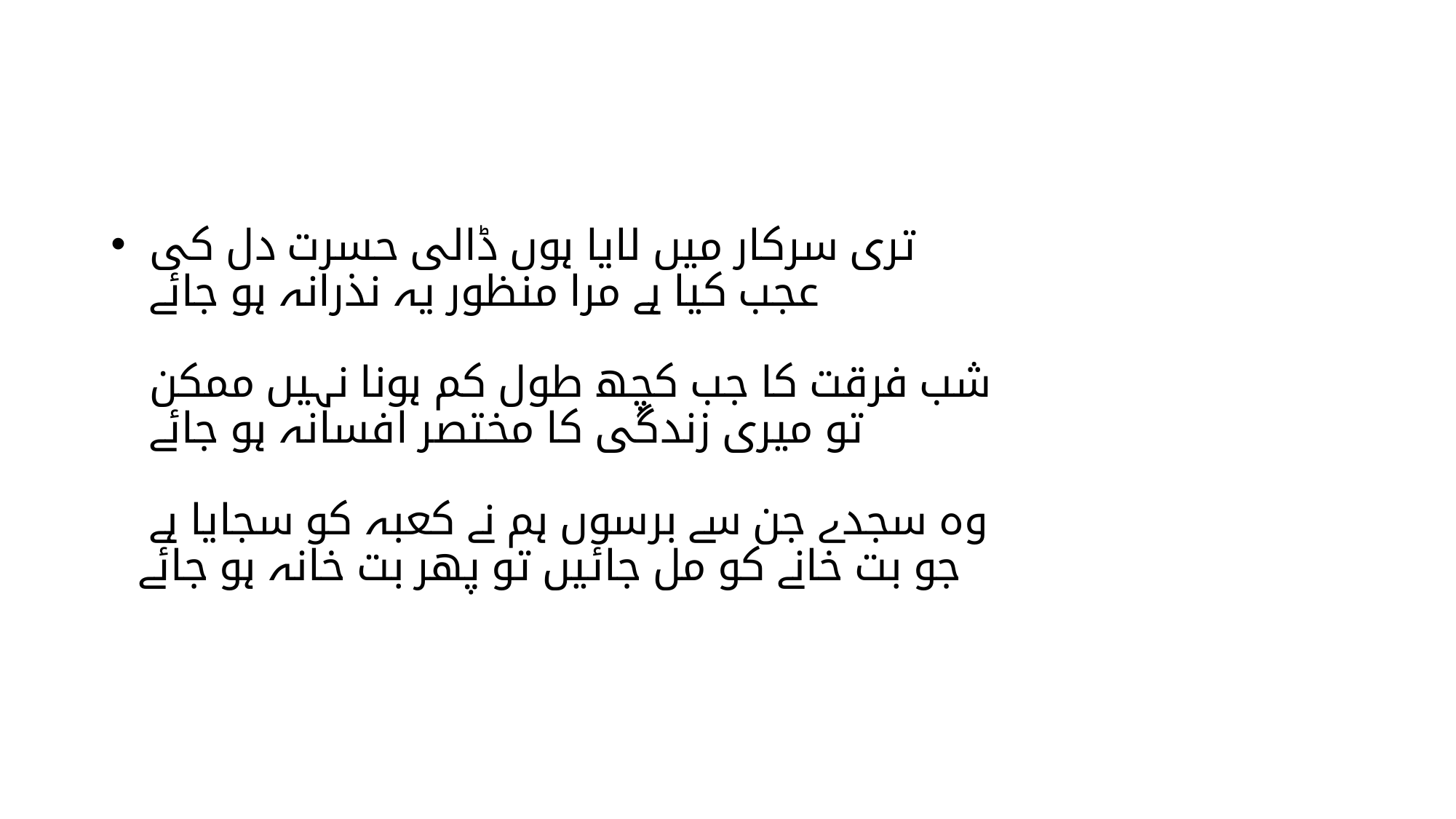

#
تری سرکار میں لایا ہوں ڈالی حسرت دل کی
عجب کیا ہے مرا منظور یہ نذرانہ ہو جائے
شب فرقت کا جب کچھ طول کم ہونا نہیں ممکن
تو میری زندگی کا مختصر افسانہ ہو جائے
وہ سجدے جن سے برسوں ہم نے کعبہ کو سجایا ہے
جو بت خانے کو مل جائیں تو پھر بت خانہ ہو جائے